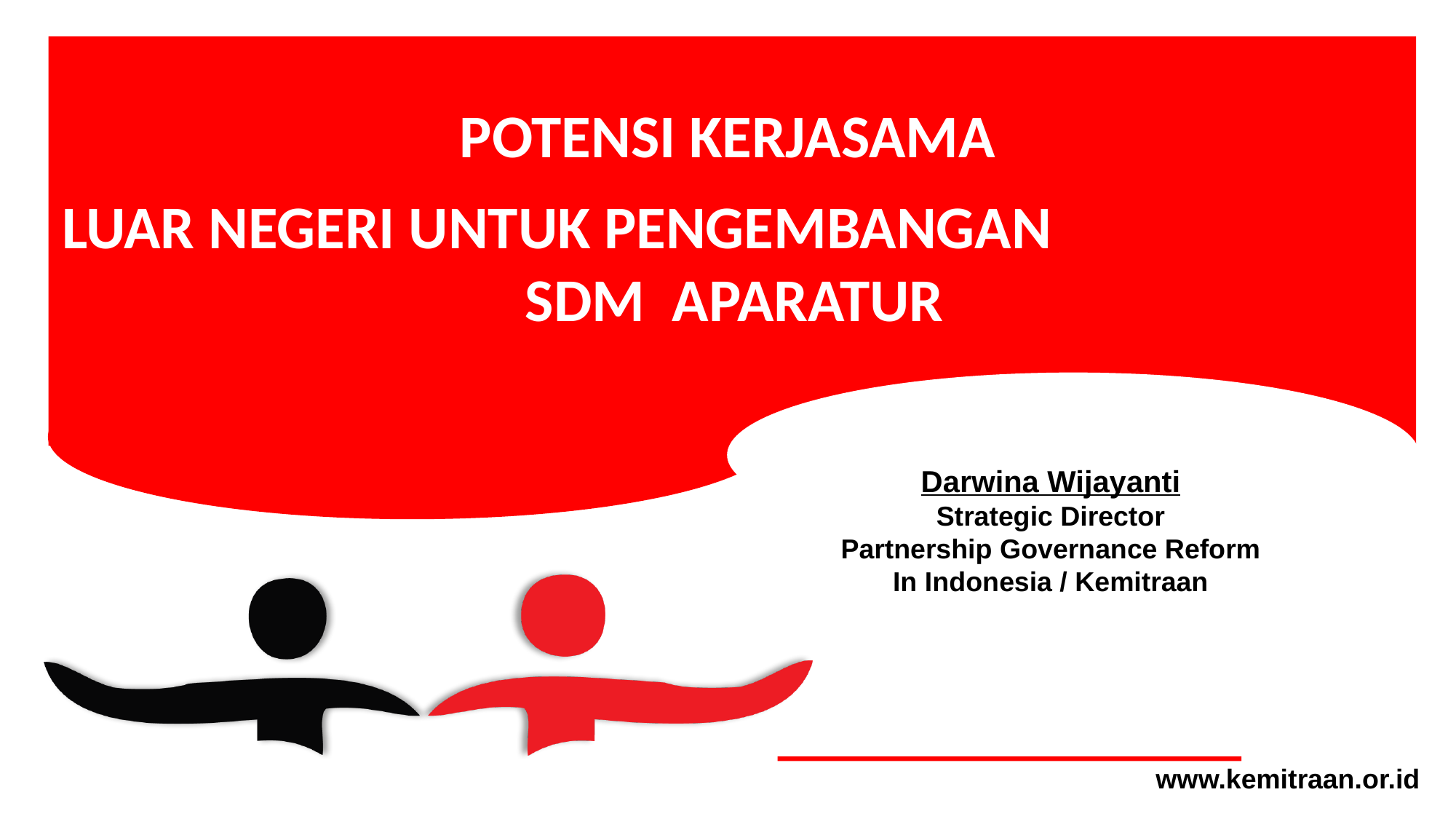

POTENSI KERJASAMA
LUAR NEGERI UNTUK PENGEMBANGAN                           SDM  APARATUR
Darwina Wijayanti
Strategic Director
Partnership Governance Reform
In Indonesia / Kemitraan